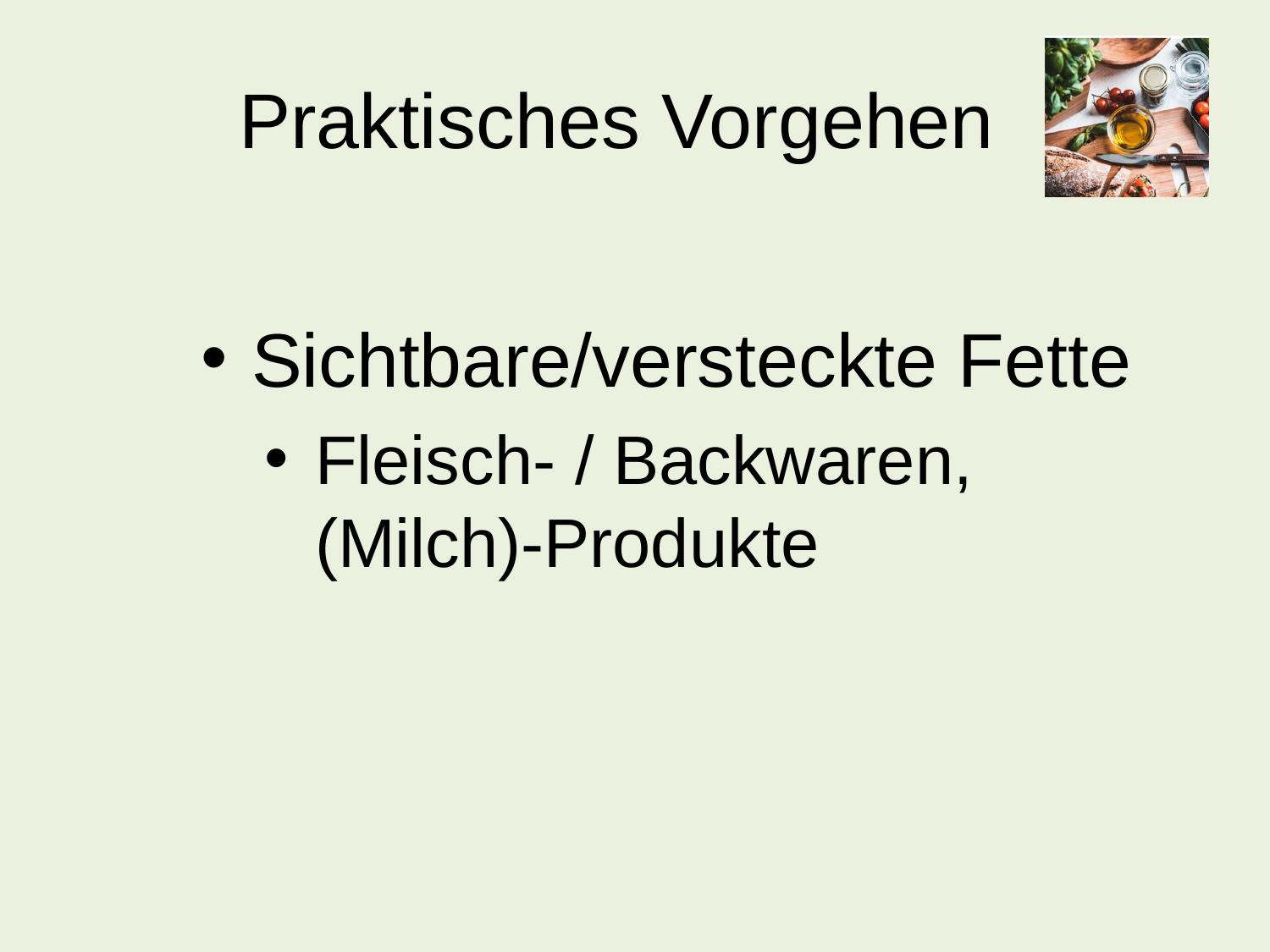

# Praktisches Vorgehen

Sichtbare/versteckte Fette
Fleisch- / Backwaren, (Milch)-Produkte